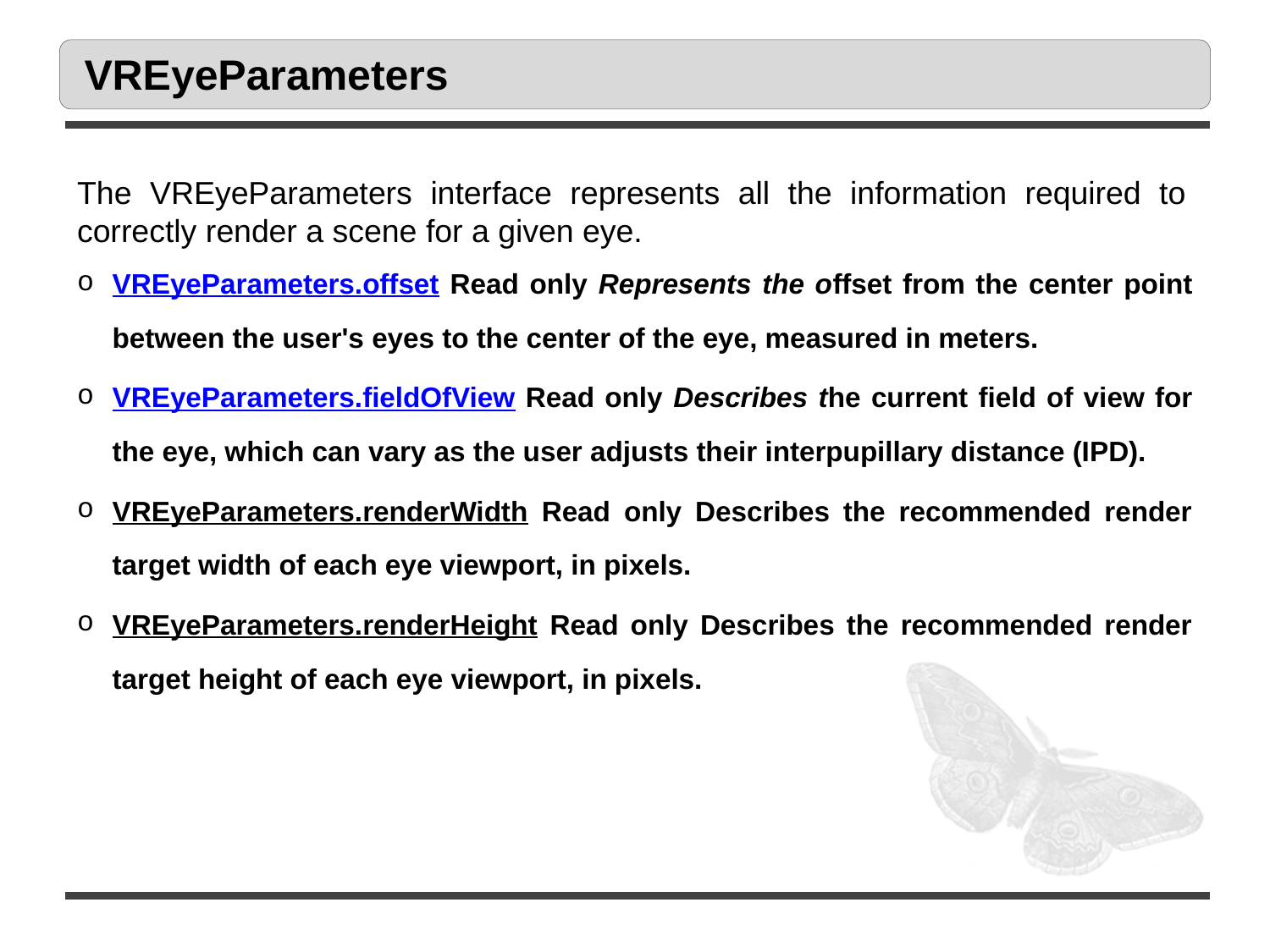

# VREyeParameters

VREyeParameters.offset Read only Represents the offset from the center point between the user's eyes to the center of the eye, measured in meters.
VREyeParameters.fieldOfView Read only Describes the current field of view for the eye, which can vary as the user adjusts their interpupillary distance (IPD).
VREyeParameters.renderWidth Read only Describes the recommended render target width of each eye viewport, in pixels.
VREyeParameters.renderHeight Read only Describes the recommended render target height of each eye viewport, in pixels.
The VREyeParameters interface represents all the information required to correctly render a scene for a given eye.